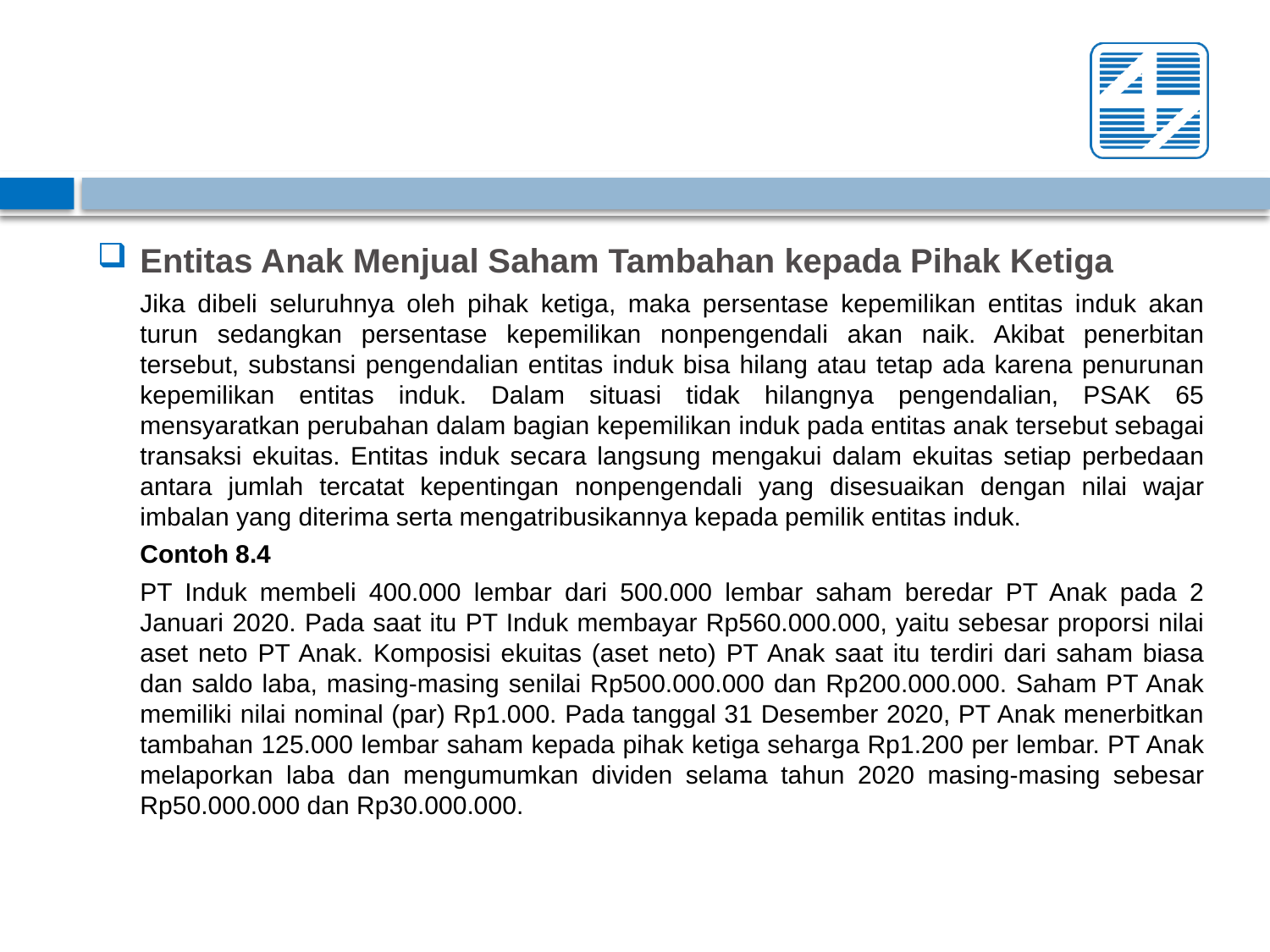

#
Entitas Anak Menjual Saham Tambahan kepada Pihak Ketiga
	Jika dibeli seluruhnya oleh pihak ketiga, maka persentase kepemilikan entitas induk akan turun sedangkan persentase kepemilikan nonpengendali akan naik. Akibat penerbitan tersebut, substansi pengendalian entitas induk bisa hilang atau tetap ada karena penurunan kepemilikan entitas induk. Dalam situasi tidak hilangnya pengendalian, PSAK 65 mensyaratkan perubahan dalam bagian kepemilikan induk pada entitas anak tersebut sebagai transaksi ekuitas. Entitas induk secara langsung mengakui dalam ekuitas setiap perbedaan antara jumlah tercatat kepentingan nonpengendali yang disesuaikan dengan nilai wajar imbalan yang diterima serta mengatribusikannya kepada pemilik entitas induk.
	Contoh 8.4
	PT Induk membeli 400.000 lembar dari 500.000 lembar saham beredar PT Anak pada 2 Januari 2020. Pada saat itu PT Induk membayar Rp560.000.000, yaitu sebesar proporsi nilai aset neto PT Anak. Komposisi ekuitas (aset neto) PT Anak saat itu terdiri dari saham biasa dan saldo laba, masing-masing senilai Rp500.000.000 dan Rp200.000.000. Saham PT Anak memiliki nilai nominal (par) Rp1.000. Pada tanggal 31 Desember 2020, PT Anak menerbitkan tambahan 125.000 lembar saham kepada pihak ketiga seharga Rp1.200 per lembar. PT Anak melaporkan laba dan mengumumkan dividen selama tahun 2020 masing-masing sebesar Rp50.000.000 dan Rp30.000.000.